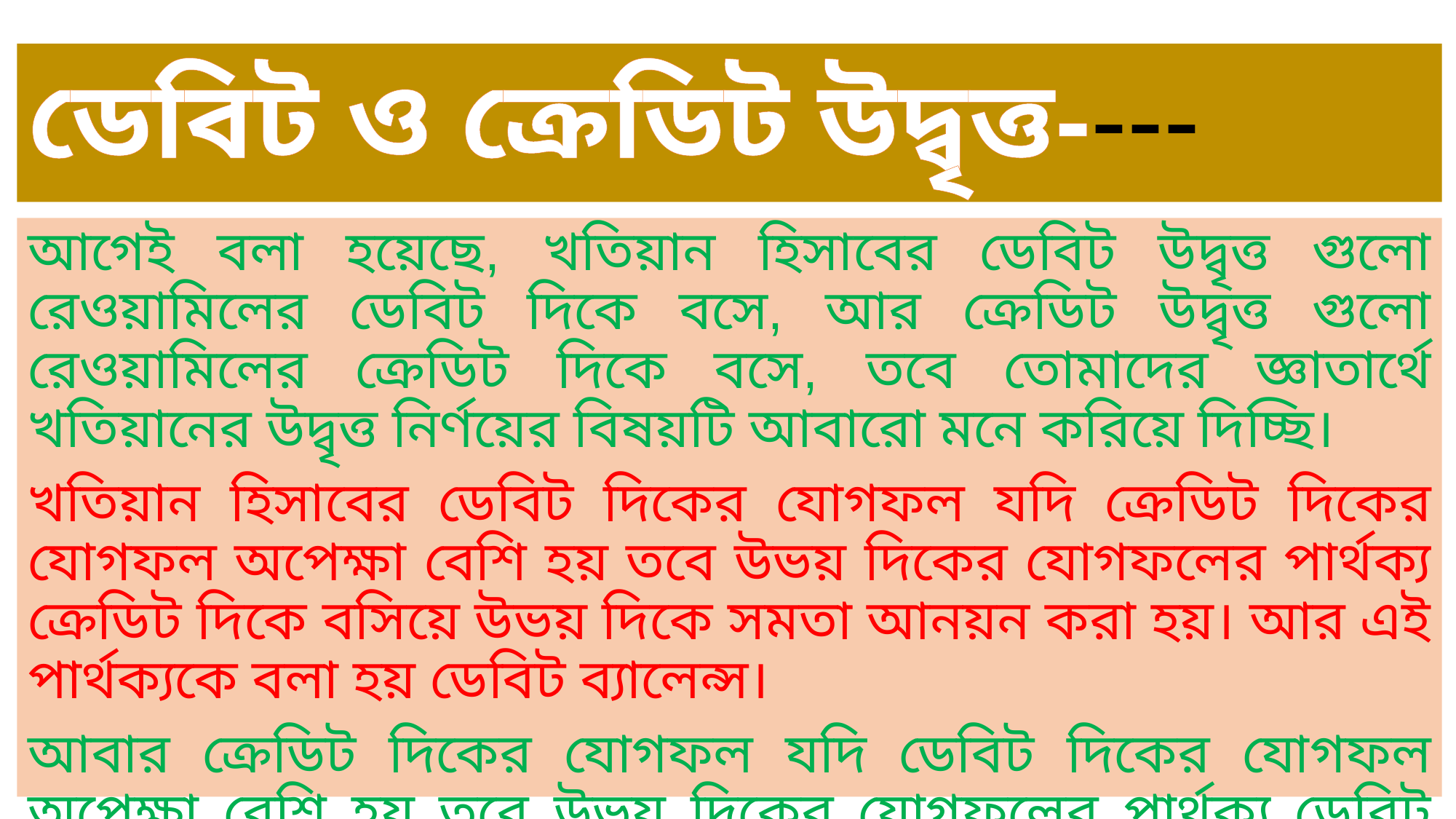

# ডেবিট ও ক্রেডিট উদ্বৃত্ত----
আগেই বলা হয়েছে, খতিয়ান হিসাবের ডেবিট উদ্বৃত্ত গুলো রেওয়ামিলের ডেবিট দিকে বসে, আর ক্রেডিট উদ্বৃত্ত গুলো রেওয়ামিলের ক্রেডিট দিকে বসে, তবে তোমাদের জ্ঞাতার্থে খতিয়ানের উদ্বৃত্ত নির্ণয়ের বিষয়টি আবারো মনে করিয়ে দিচ্ছি।
খতিয়ান হিসাবের ডেবিট দিকের যোগফল যদি ক্রেডিট দিকের যোগফল অপেক্ষা বেশি হয় তবে উভয় দিকের যোগফলের পার্থক্য ক্রেডিট দিকে বসিয়ে উভয় দিকে সমতা আনয়ন করা হয়। আর এই পার্থক্যকে বলা হয় ডেবিট ব্যালেন্স।
আবার ক্রেডিট দিকের যোগফল যদি ডেবিট দিকের যোগফল অপেক্ষা বেশি হয় তবে উভয় দিকের যোগফলের পার্থক্য ডেবিট দিকে বসিয়ে উভয় দিকে সমতা আনয়ন করা হয়। আর এই পার্থক্যকে বলা হয় ক্রেডিট ব্যালেন্স।